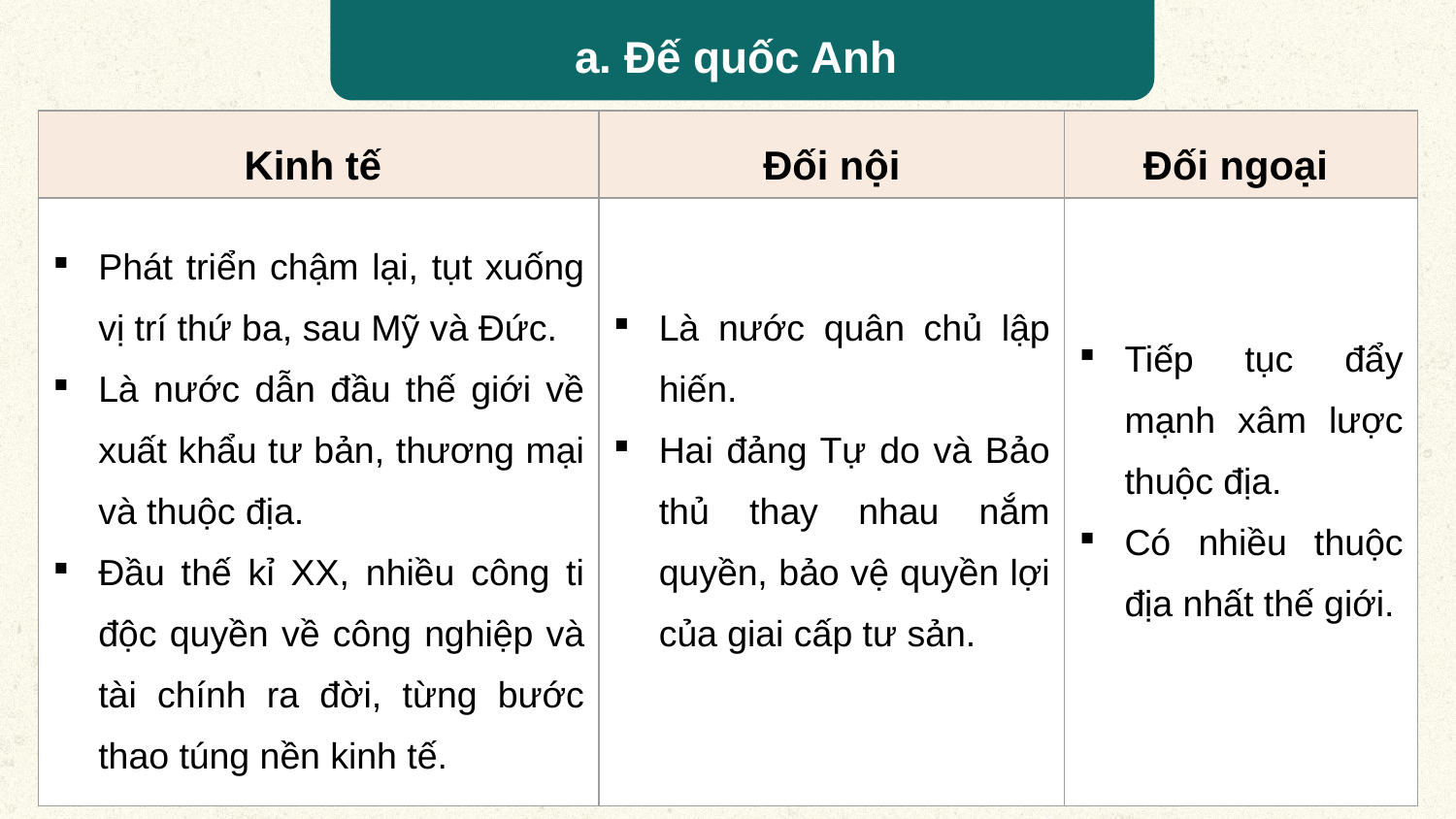

a. Đế quốc Anh
| Kinh tế | Đối nội | Đối ngoại |
| --- | --- | --- |
| Phát triển chậm lại, tụt xuống vị trí thứ ba, sau Mỹ và Đức. Là nước dẫn đầu thế giới về xuất khẩu tư bản, thương mại và thuộc địa. Đầu thế kỉ XX, nhiều công ti độc quyền về công nghiệp và tài chính ra đời, từng bước thao túng nền kinh tế. | Là nước quân chủ lập hiến. Hai đảng Tự do và Bảo thủ thay nhau nắm quyền, bảo vệ quyền lợi của giai cấp tư sản. | Tiếp tục đẩy mạnh xâm lược thuộc địa. Có nhiều thuộc địa nhất thế giới. |